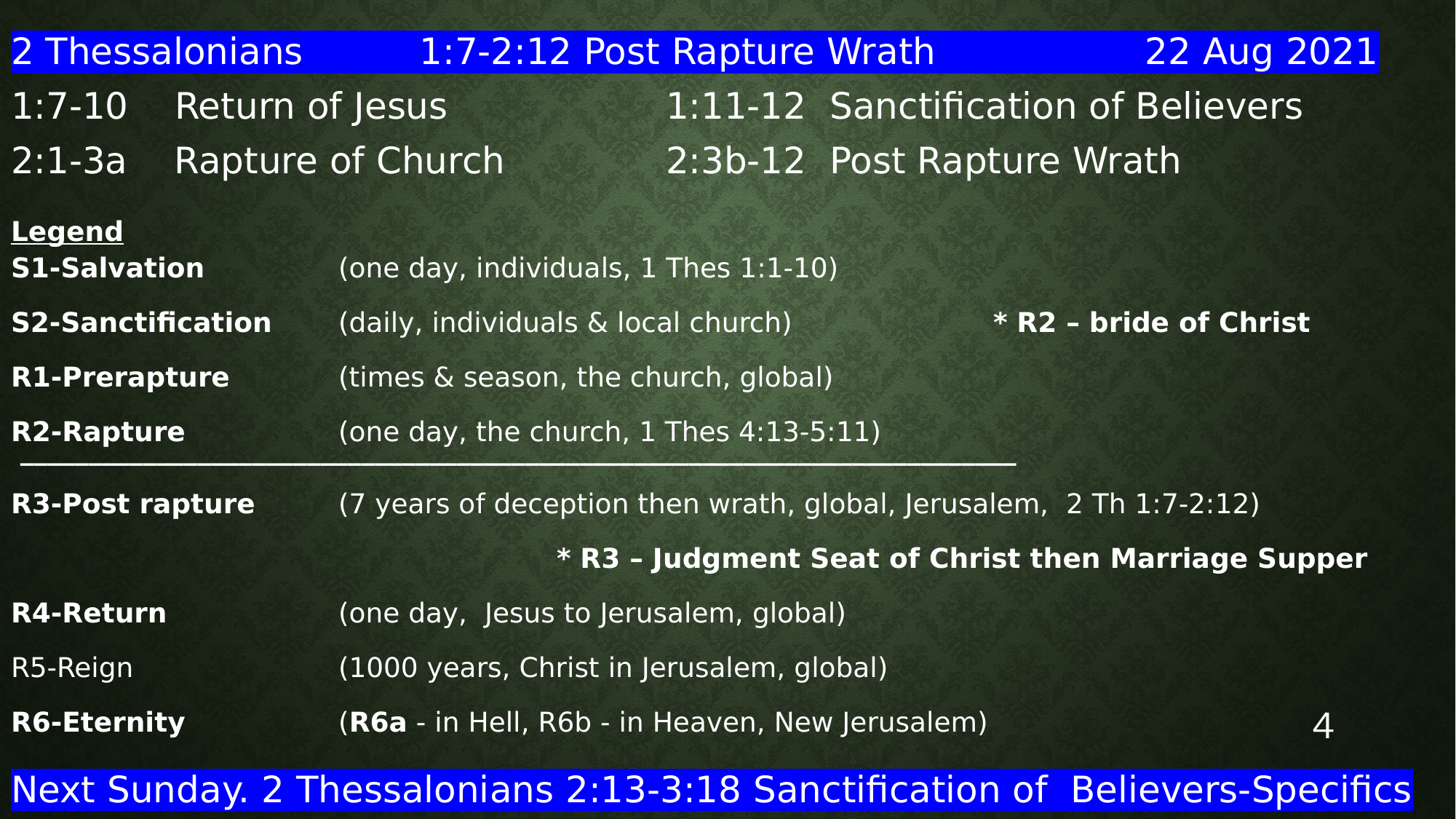

2 Thessalonians          1:7-2:12 Post Rapture Wrath                  22 Aug 2021

1:7-10    Return of Jesus     		1:11-12  Sanctification of Believers

2:1-3a    Rapture of Church		2:3b-12  Post Rapture Wrath
Legend

S1-Salvation 		(one day, individuals, 1 Thes 1:1-10)

S2-Sanctification 	(daily, individuals & local church)		* R2 – bride of Christ

R1-Prerapture 	(times & season, the church, global)

R2-Rapture 		(one day, the church, 1 Thes 4:13-5:11)
 _________________________________________________________________________
R3-Post rapture 	(7 years of deception then wrath, global, Jerusalem,  2 Th 1:7-2:12)
					* R3 – Judgment Seat of Christ then Marriage Supper
R4-Return 		(one day,  Jesus to Jerusalem, global)
R5-Reign 		(1000 years, Christ in Jerusalem, global)
R6-Eternity 		(R6a - in Hell, R6b - in Heaven, New Jerusalem)

Next Sunday. 2 Thessalonians 2:13-3:18 Sanctification of  Believers-Specifics
4